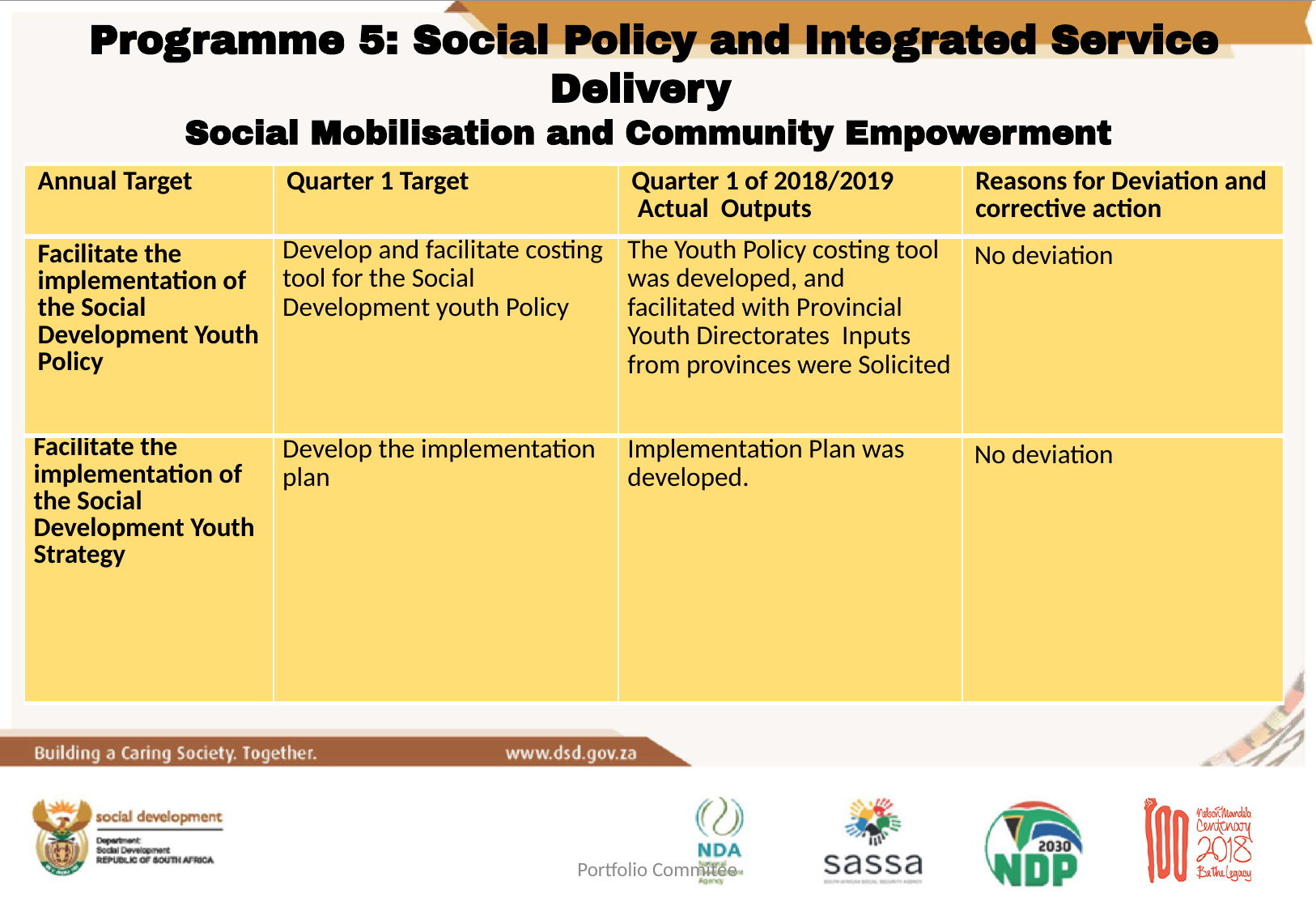

Programme 5: Social Policy and Integrated Service Delivery
Social Mobilisation and Community Empowerment
| Annual Target | Quarter 1 Target | Quarter 1 of 2018/2019 Actual Outputs | Reasons for Deviation and corrective action |
| --- | --- | --- | --- |
| Facilitate the implementation of the Social Development Youth Policy | Develop and facilitate costing tool for the Social Development youth Policy | The Youth Policy costing tool was developed, and facilitated with Provincial Youth Directorates Inputs from provinces were Solicited | No deviation |
| Facilitate the implementation of the Social Development Youth Strategy | Develop the implementation plan | Implementation Plan was developed. | No deviation |
Portfolio Commitee